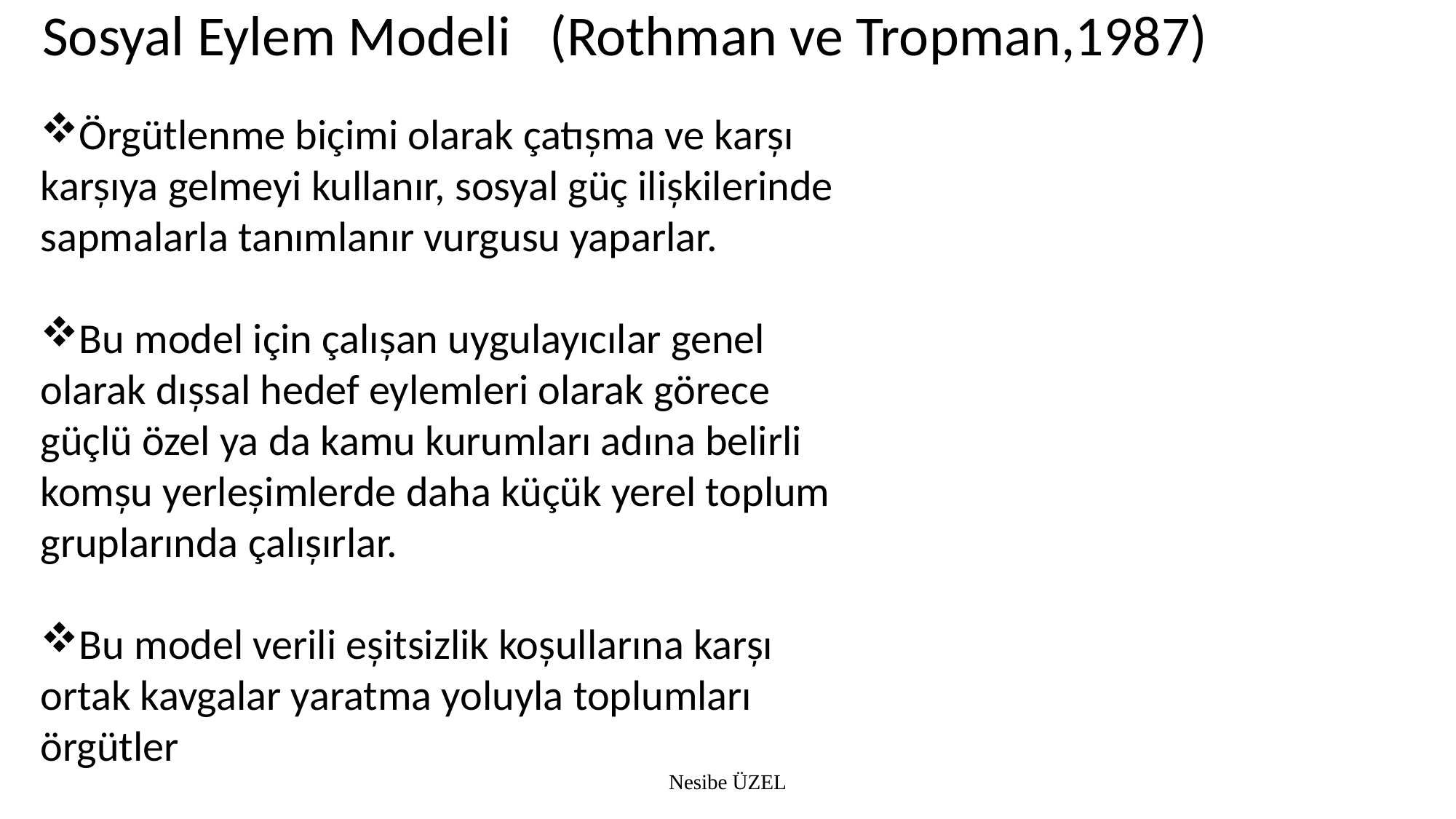

Örgütlenme biçimi olarak çatıșma ve karșı karșıya gelmeyi kullanır, sosyal güç ilișkilerinde sapmalarla tanımlanır vurgusu yaparlar.

Bu model için çalıșan uygulayıcılar genel olarak dıșsal hedef eylemleri olarak görece güçlü özel ya da kamu kurumları adına belirli komșu yerleșimlerde daha küçük yerel toplum gruplarında çalıșırlar.

Bu model verili eșitsizlik koșullarına karșı ortak kavgalar yaratma yoluyla toplumları örgütler
# Sosyal Eylem Modeli   (Rothman ve Tropman,1987)

Nesibe ÜZEL
6